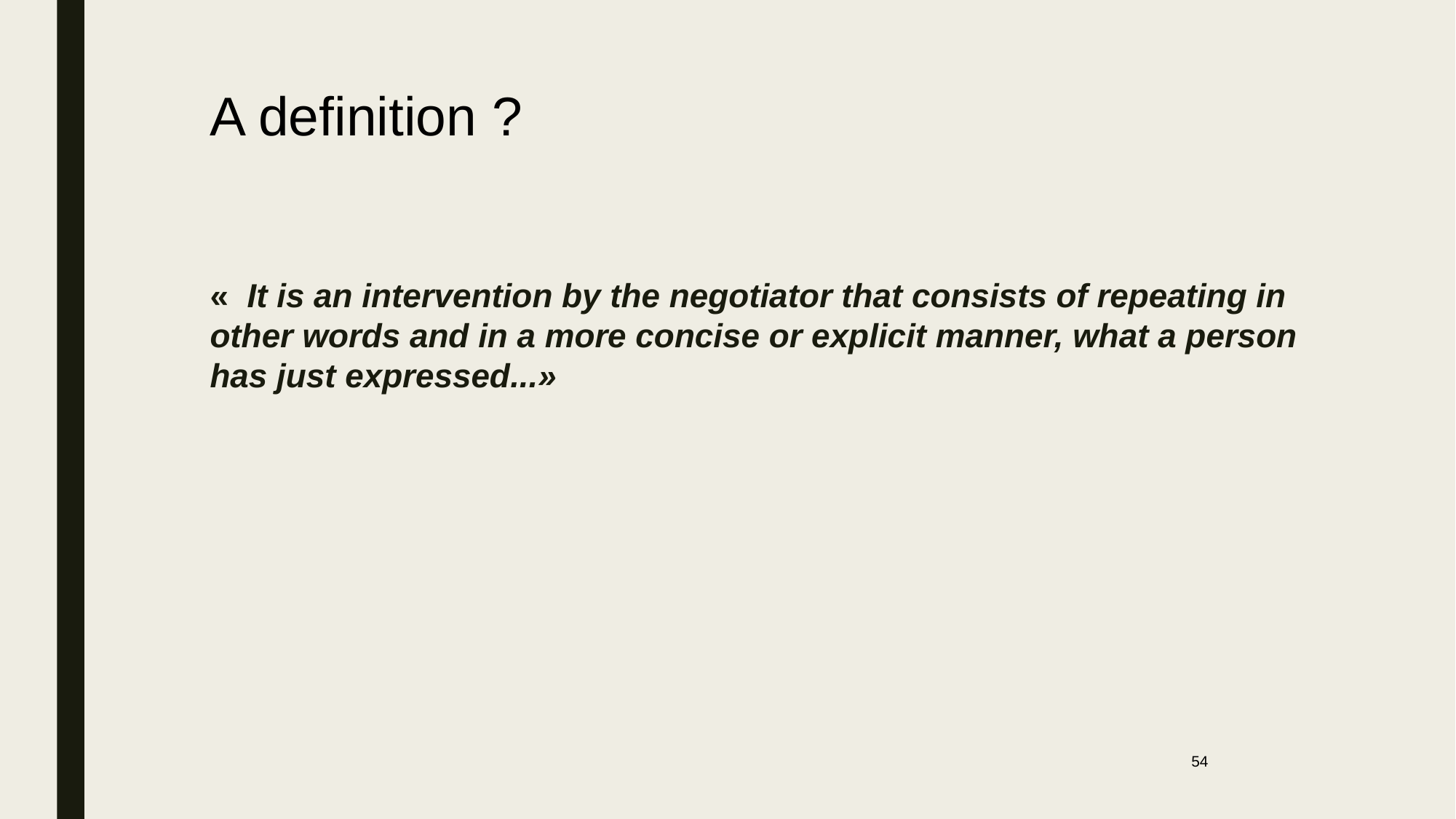

A definition ?
«  It is an intervention by the negotiator that consists of repeating in other words and in a more concise or explicit manner, what a person has just expressed...»
54